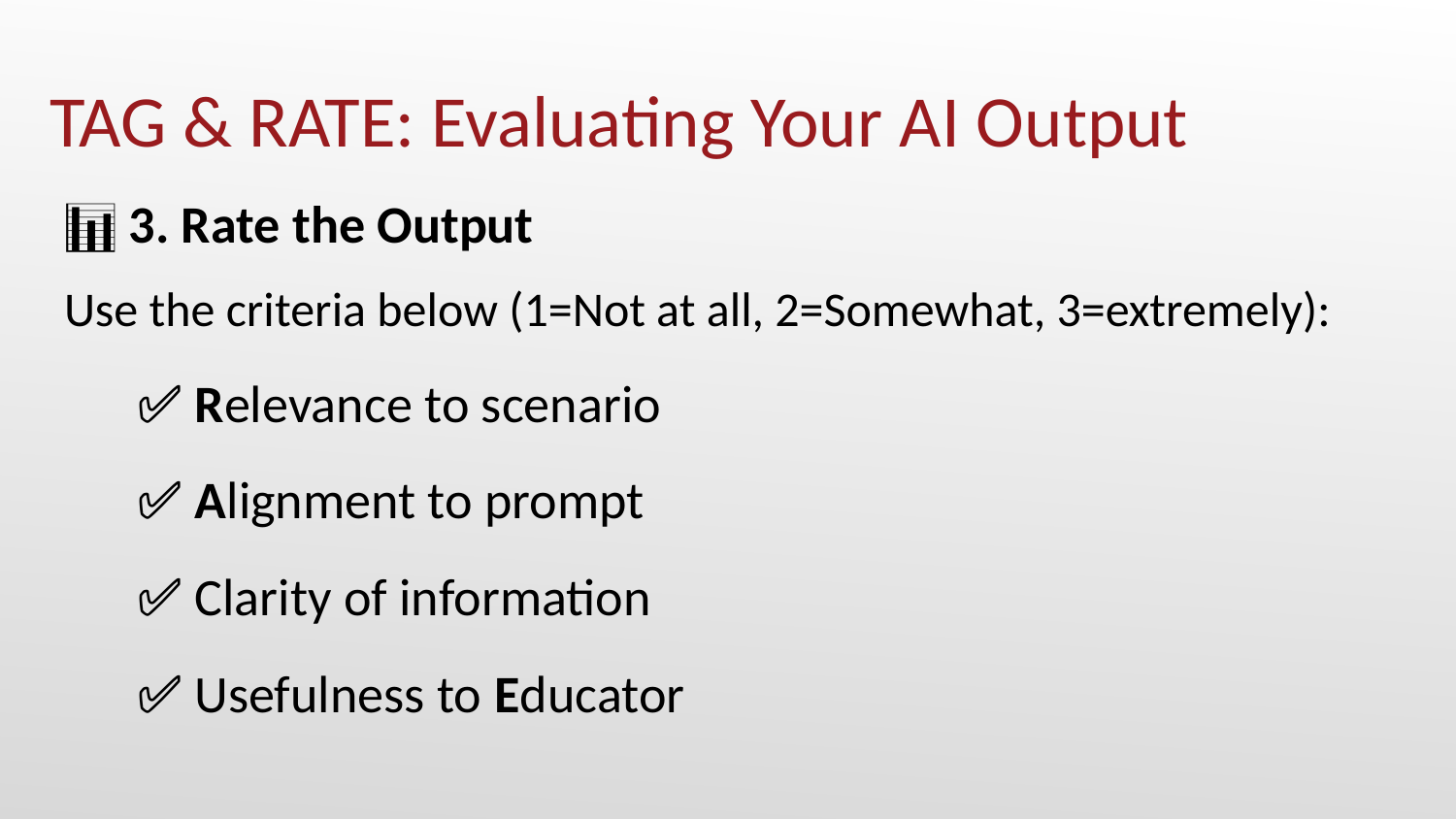

# TAG & RATE: Evaluating Your AI Output
📊 3. Rate the Output
Use the criteria below (1=Not at all, 2=Somewhat, 3=extremely):
✅ Relevance to scenario
✅ Alignment to prompt
✅ Clarity of information
✅ Usefulness to Educator